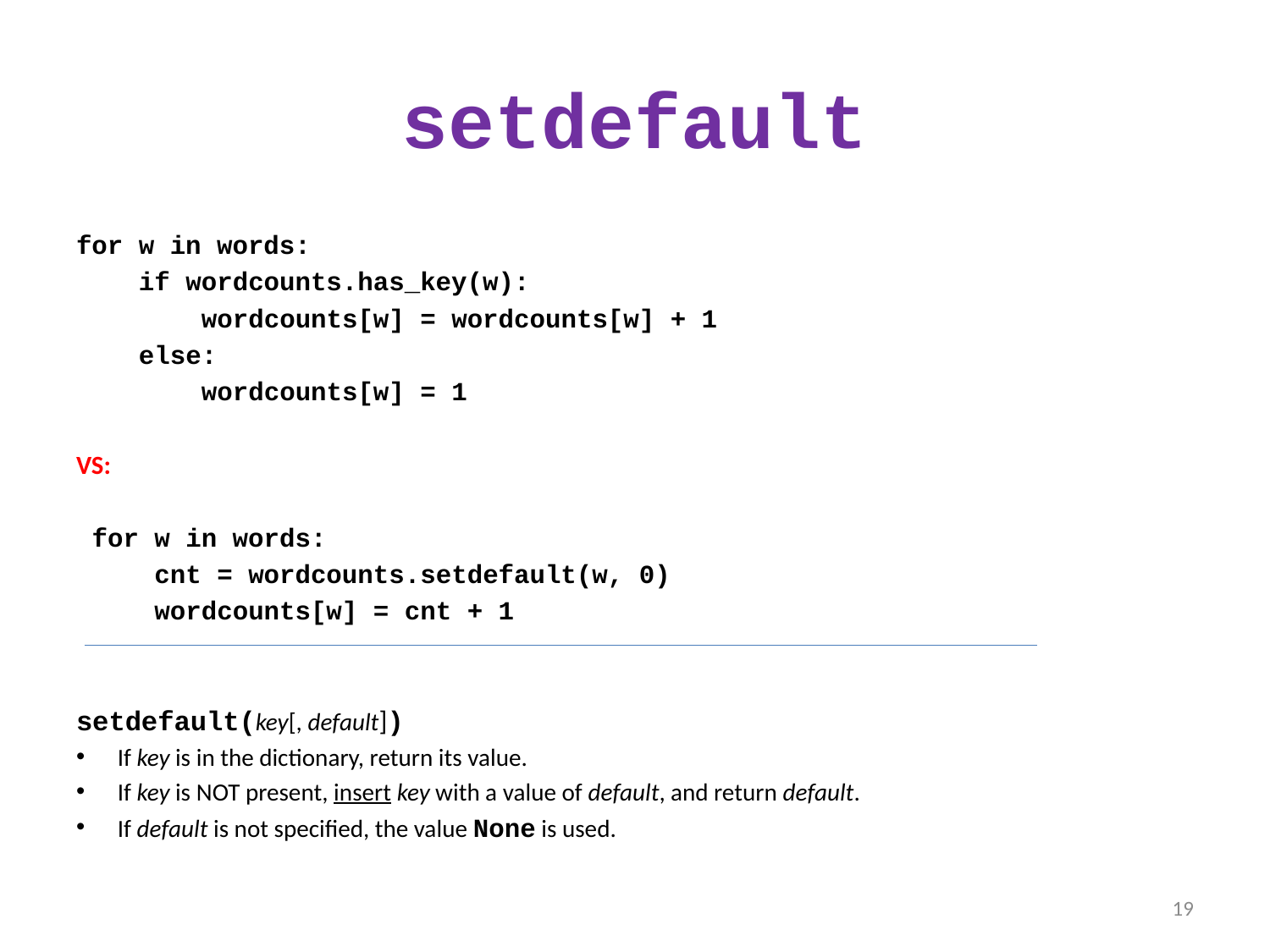

# setdefault
for w in words:
    if wordcounts.has_key(w):
        wordcounts[w] = wordcounts[w] + 1
    else:
        wordcounts[w] = 1

VS:

 for w in words:
     cnt = wordcounts.setdefault(w, 0)
     wordcounts[w] = cnt + 1

setdefault(key[, default])
If key is in the dictionary, return its value.
If key is NOT present, insert key with a value of default, and return default.
If default is not specified, the value None is used.
19